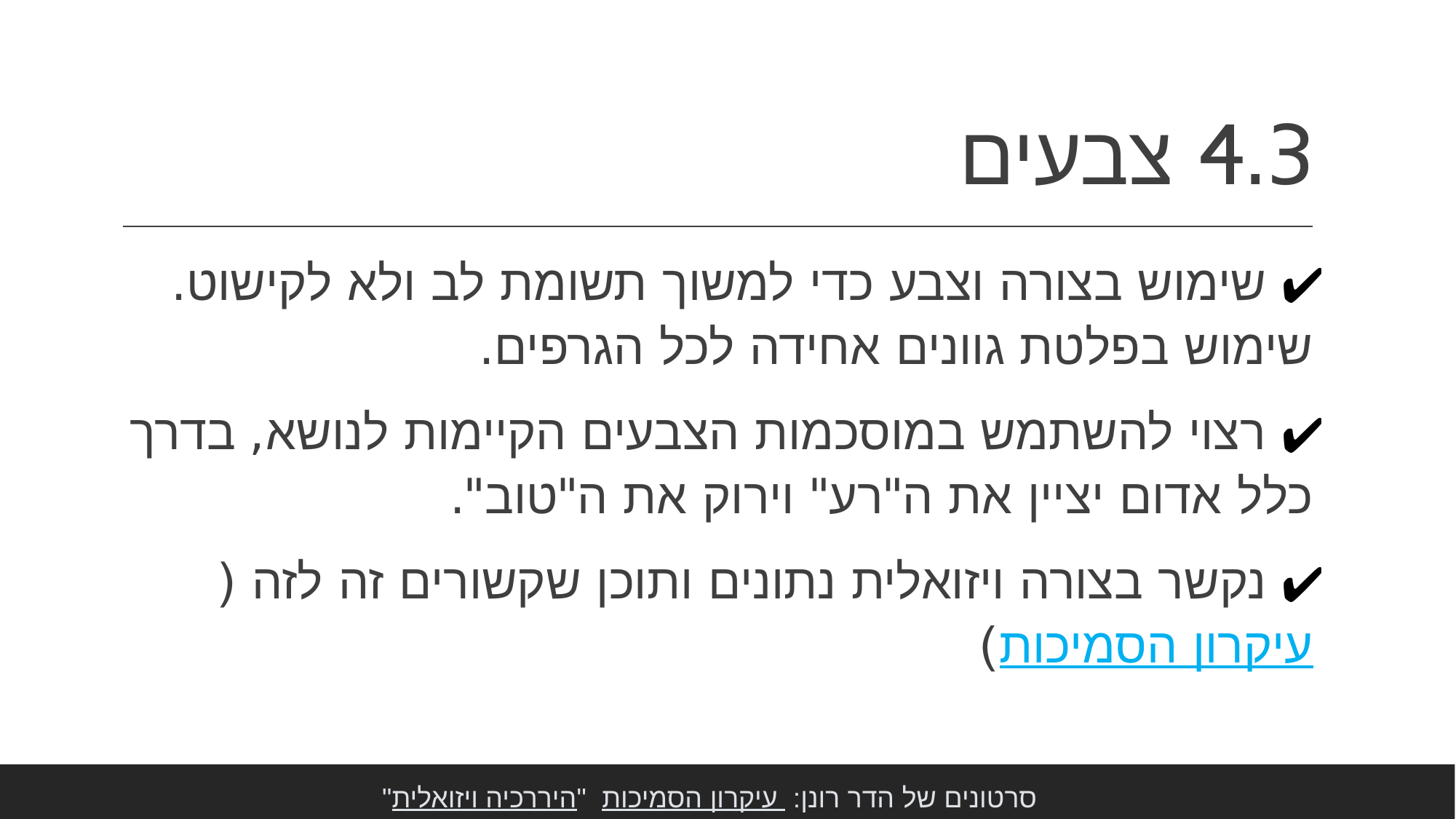

# 4.3 צבעים
 שימוש בצורה וצבע כדי למשוך תשומת לב ולא לקישוט. שימוש בפלטת גוונים אחידה לכל הגרפים.
 רצוי להשתמש במוסכמות הצבעים הקיימות לנושא, בדרך כלל אדום יציין את ה"רע" וירוק את ה"טוב".
 נקשר בצורה ויזואלית נתונים ותוכן שקשורים זה לזה (עיקרון הסמיכות)
סרטונים של הדר רונן: עיקרון הסמיכות   "היררכיה ויזואלית"